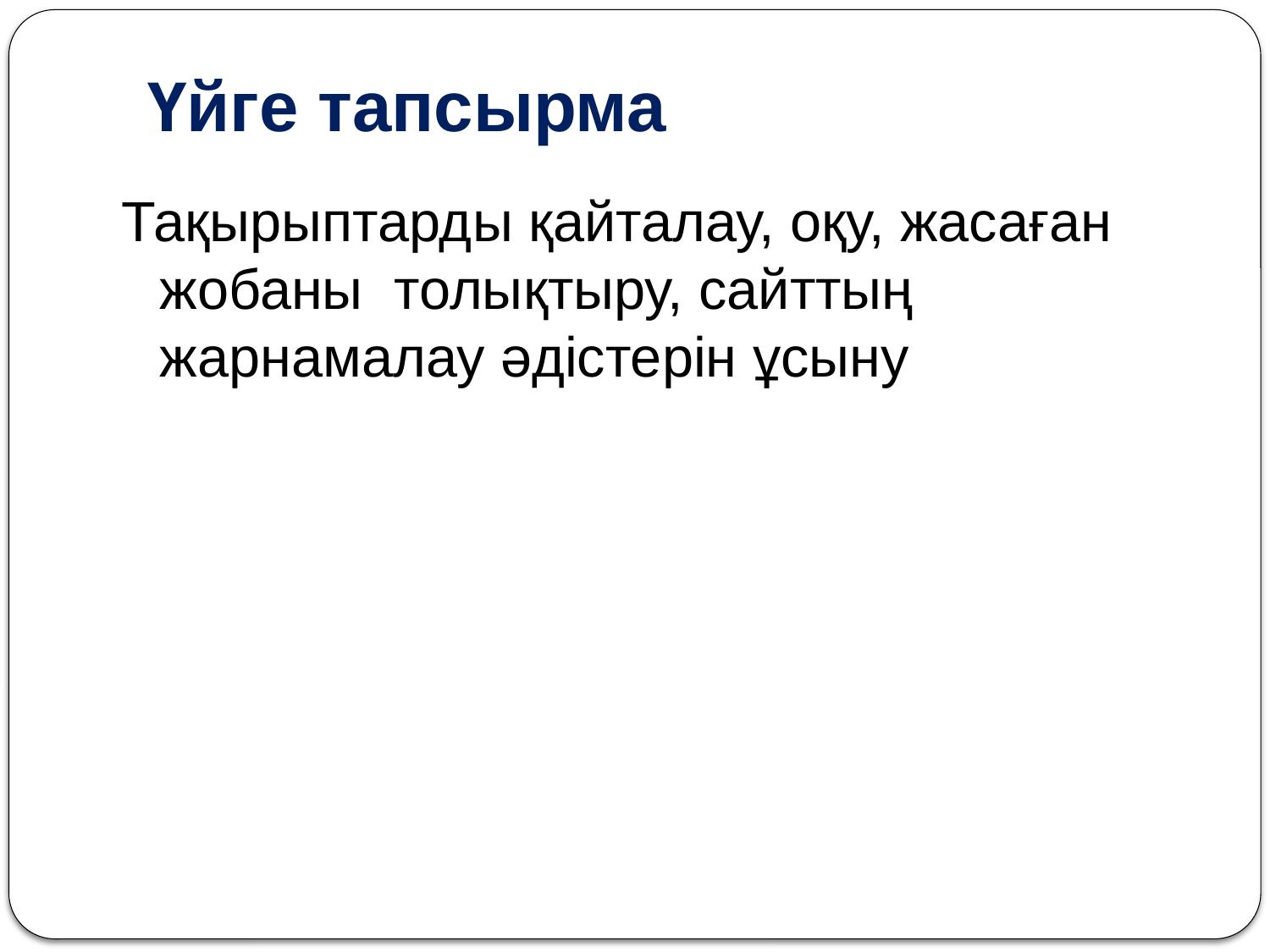

# Үйге тапсырма
Тақырыптарды қайталау, оқу, жасаған жобаны  толықтыру, сайттың жарнамалау әдістерін ұсыну